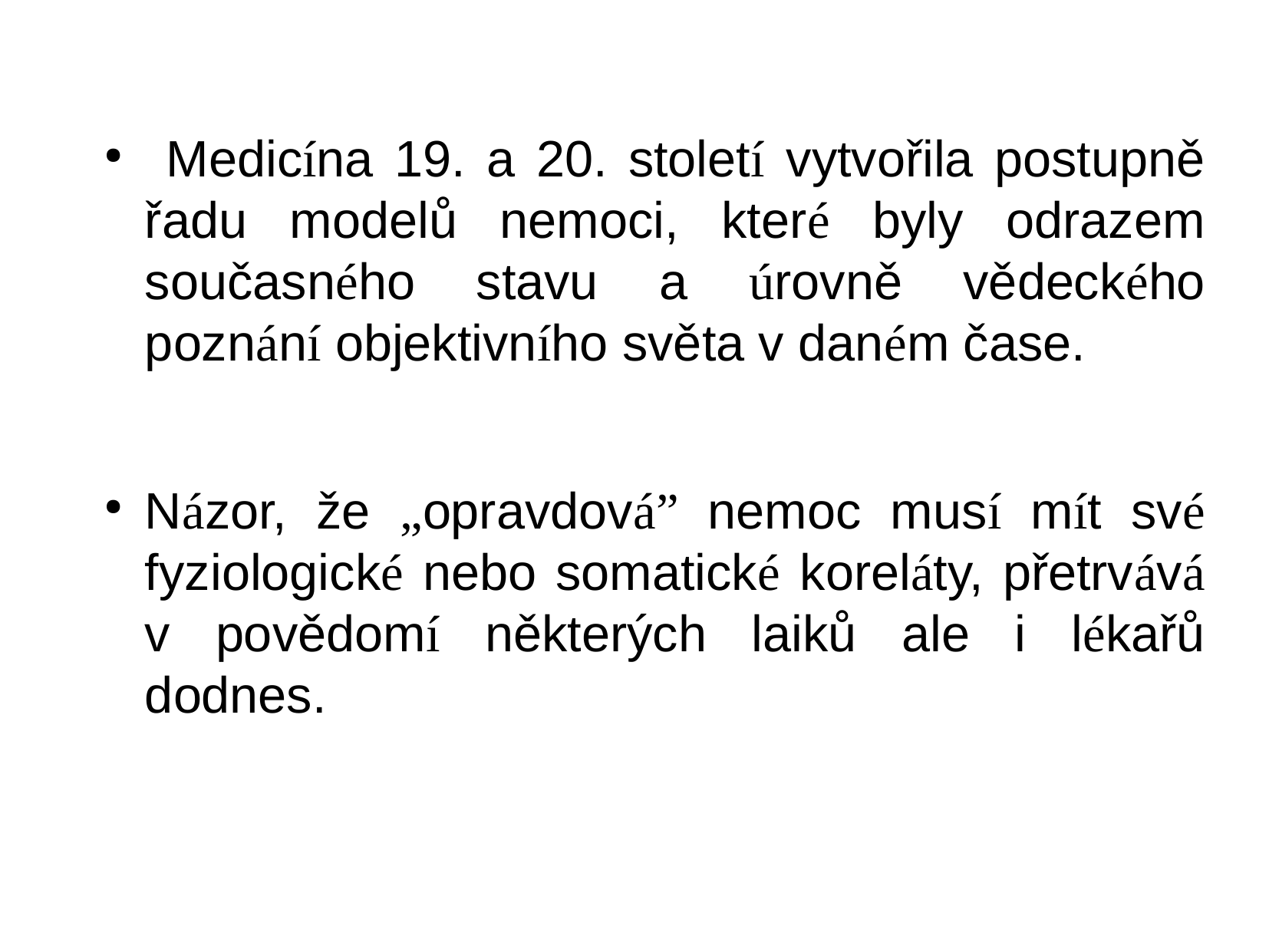

Medicína 19. a 20. století vytvořila postupně řadu modelů nemoci, které byly odrazem současného stavu a úrovně vědeckého poznání objektivního světa v daném čase.

Názor, že „opravdová” nemoc musí mít své fyziologické nebo somatické koreláty, přetrvává v povědomí některých laiků ale i lékařů dodnes.